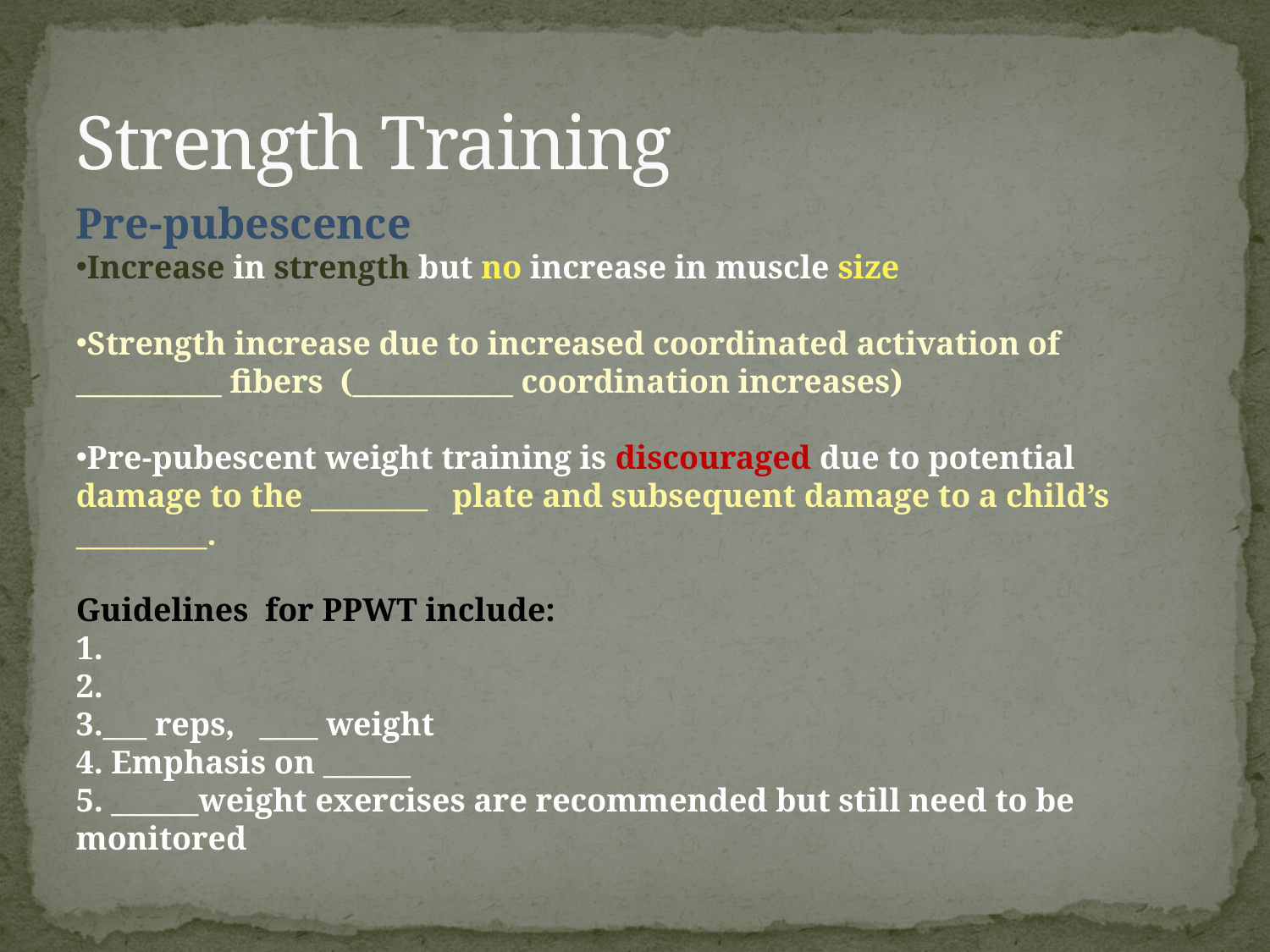

# Strength Training
Pre-pubescence
Increase in strength but no increase in muscle size

Strength increase due to increased coordinated activation of __________ fibers  (___________ coordination increases)

Pre-pubescent weight training is discouraged due to potential damage to the ________   plate and subsequent damage to a child’s _________.

Guidelines  for PPWT include:
1.
2.
3.___ reps,   ____ weight
4. Emphasis on ______
5. ______weight exercises are recommended but still need to be monitored